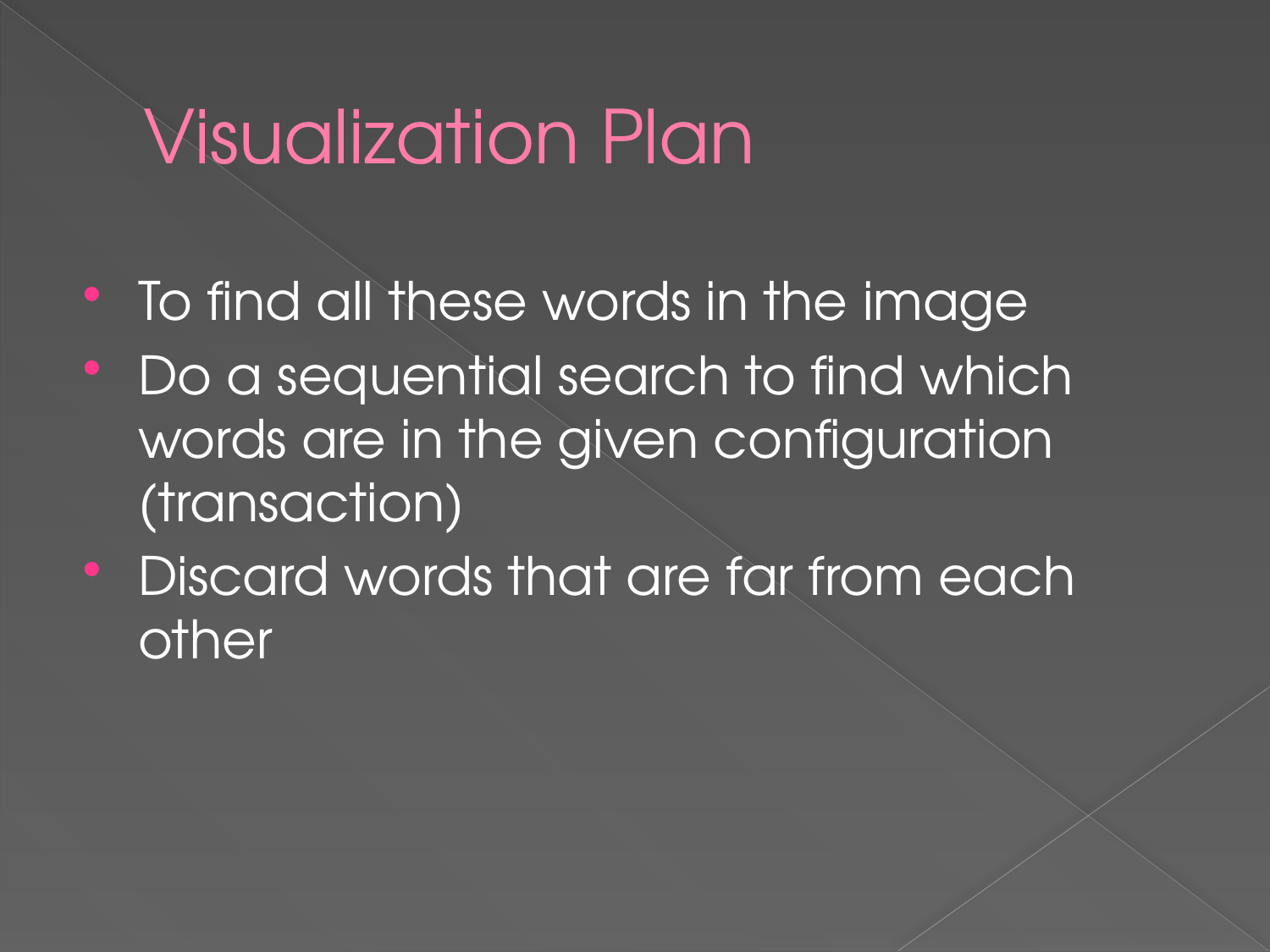

# Visualization Plan
To find all these words in the image
Do a sequential search to find which words are in the given configuration (transaction)
Discard words that are far from each other